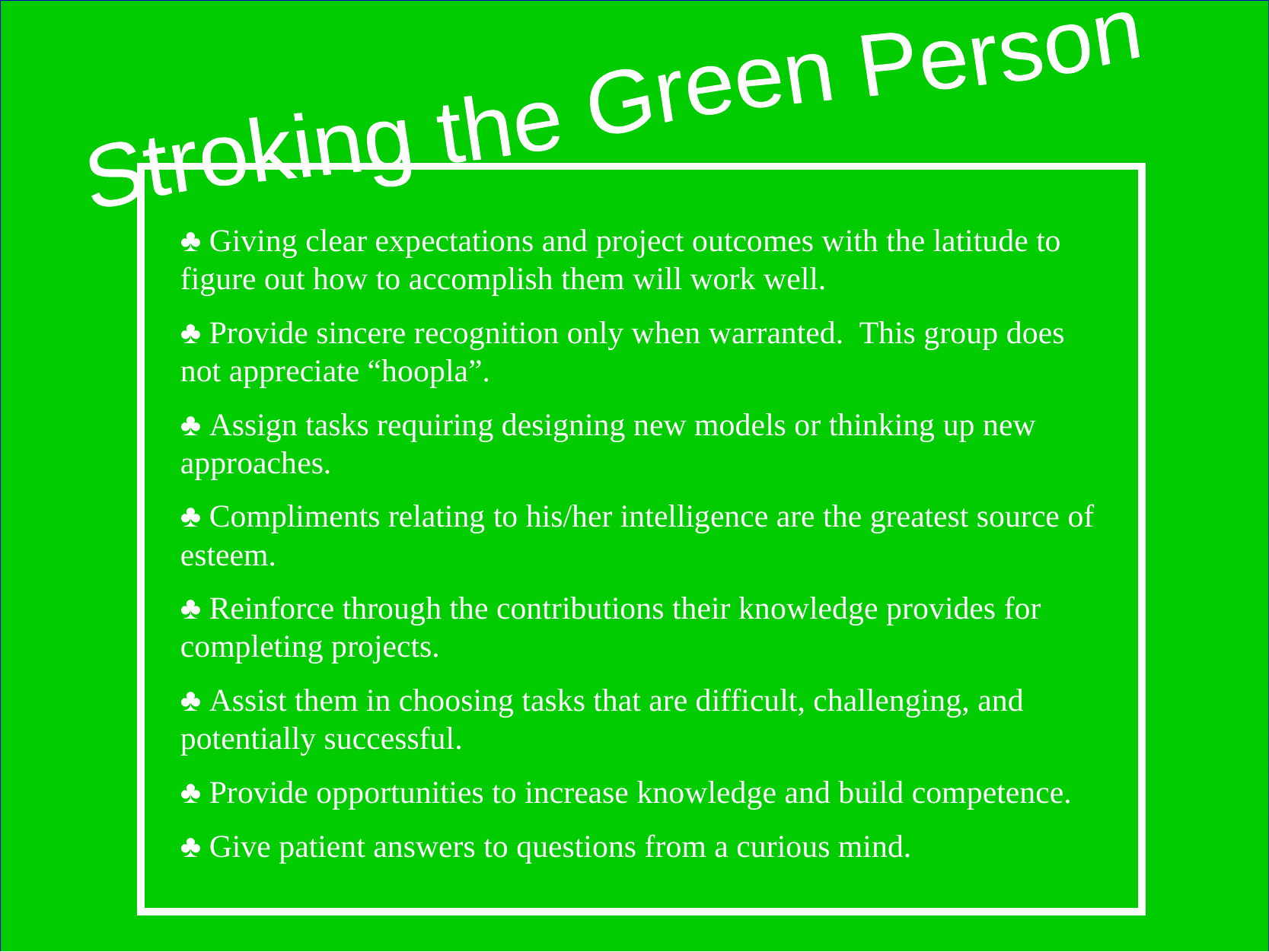

Stroking the Green Person

♣ Giving clear expectations and project outcomes with the latitude to figure out how to accomplish them will work well.
♣ Provide sincere recognition only when warranted.  This group does not appreciate “hoopla”.
♣ Assign tasks requiring designing new models or thinking up new approaches.
♣ Compliments relating to his/her intelligence are the greatest source of esteem.
♣ Reinforce through the contributions their knowledge provides for completing projects.
♣ Assist them in choosing tasks that are difficult, challenging, and potentially successful.
♣ Provide opportunities to increase knowledge and build competence.
♣ Give patient answers to questions from a curious mind.